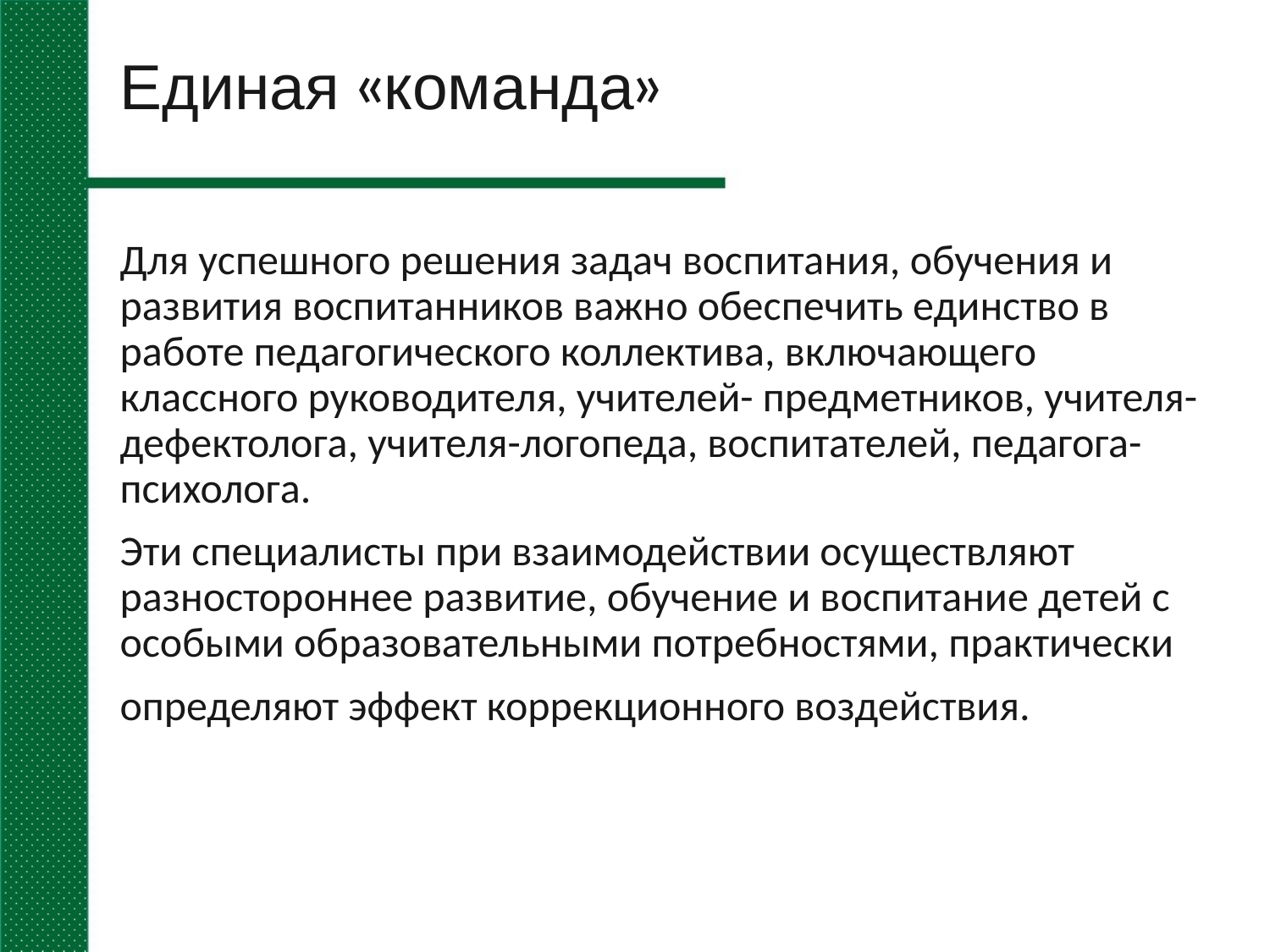

# Единая «команда»
Для успешного решения задач воспитания, обучения и развития воспитанников важно обеспечить единство в работе педагогического коллектива, включающего классного руководителя, учителей- предметников, учителя-дефектолога, учителя-логопеда, воспитателей, педагога-психолога.
Эти специалисты при взаимодействии осуществляют разностороннее развитие, обучение и воспитание детей с особыми образовательными потребностями, практически
определяют эффект коррекционного воздействия.